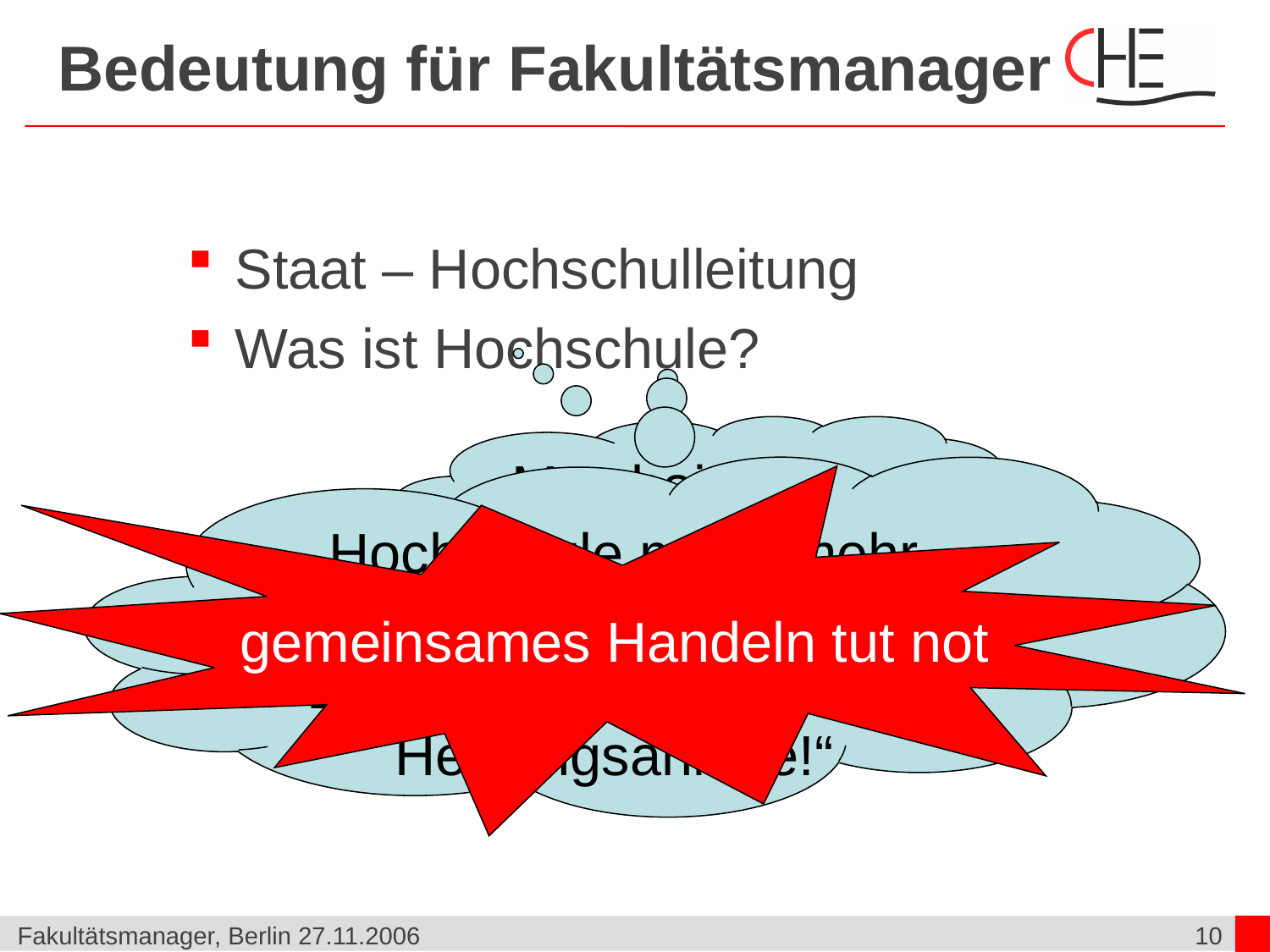

# Bedeutung für Fakultätsmanager
Staat – Hochschulleitung
Was ist Hochschule?
„My chair is my castle!“
„Hochschule muss mehr sein als Ansammlung der Benutzer einer zentralen Heizungsanlage!“
gemeinsames Handeln tut not
Fakultätsmanager, Berlin 27.11.2006
10